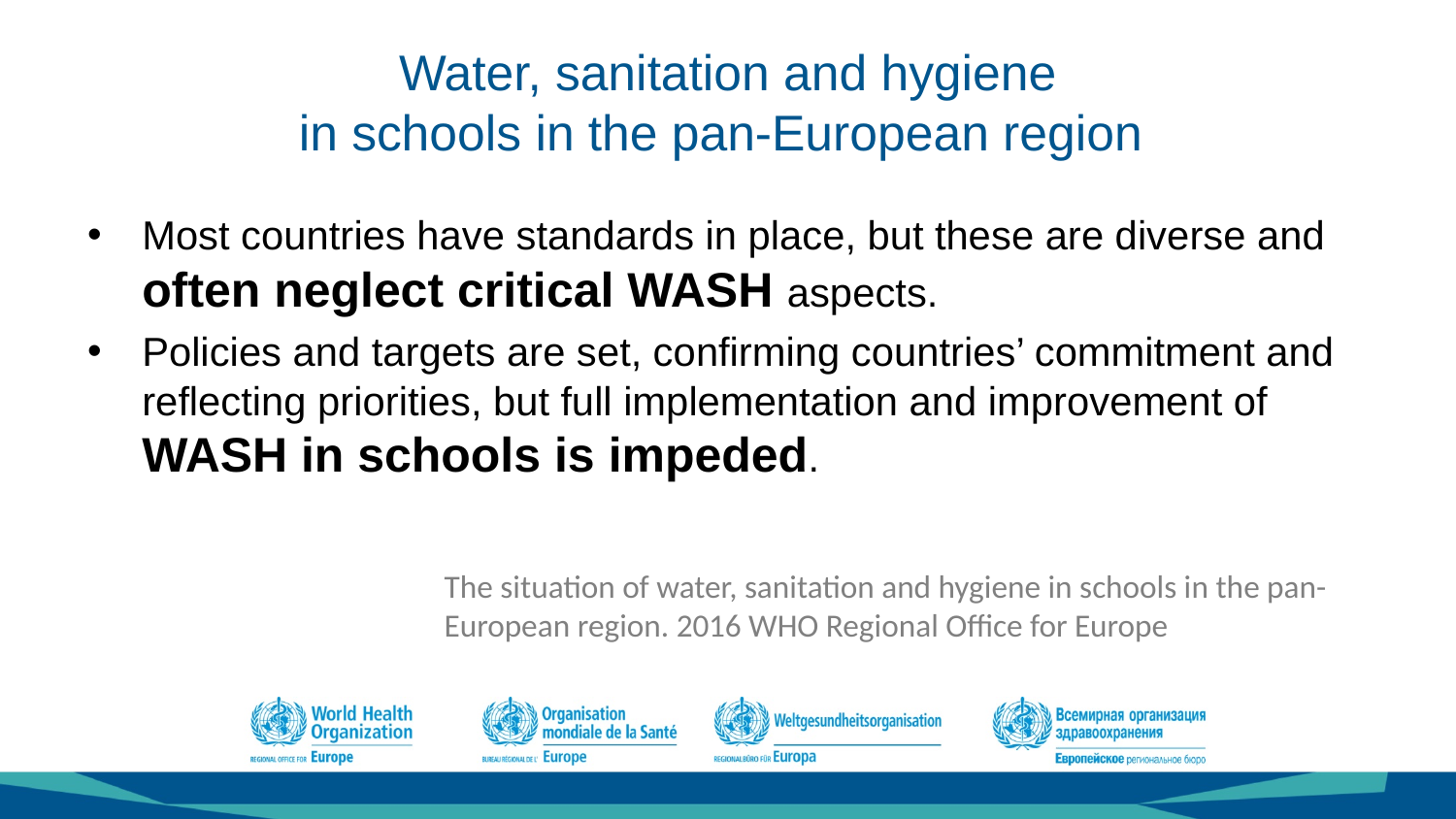

# Water, sanitation and hygiene in schools in the pan-European region
Most countries have standards in place, but these are diverse and often neglect critical WASH aspects.
Policies and targets are set, confirming countries’ commitment and reflecting priorities, but full implementation and improvement of WASH in schools is impeded.
The situation of water, sanitation and hygiene in schools in the pan-European region. 2016 WHO Regional Office for Europe